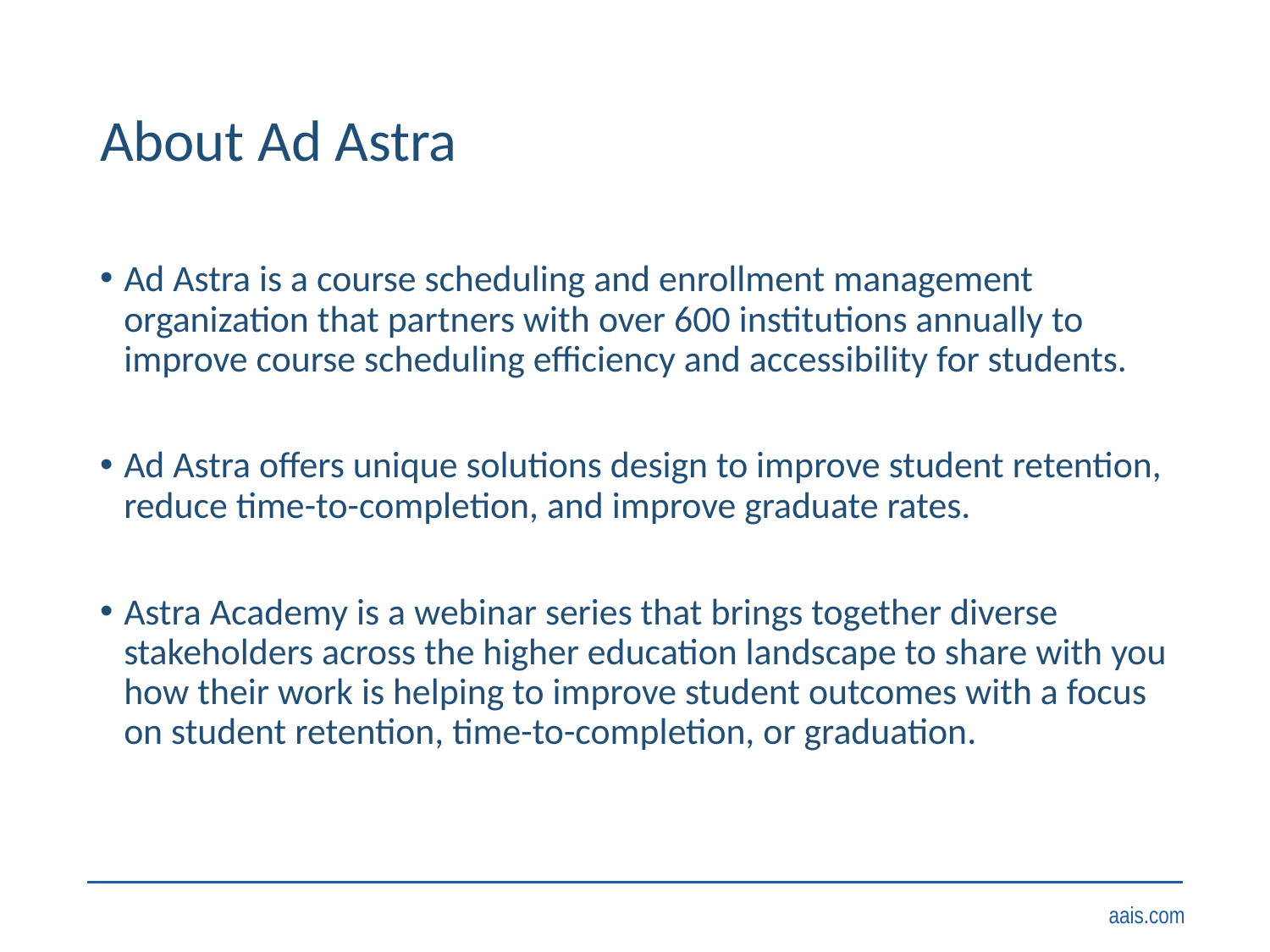

# About Ad Astra
Ad Astra is a course scheduling and enrollment management organization that partners with over 600 institutions annually to improve course scheduling efficiency and accessibility for students.

Ad Astra offers unique solutions design to improve student retention, reduce time-to-completion, and improve graduate rates.

Astra Academy is a webinar series that brings together diverse stakeholders across the higher education landscape to share with you how their work is helping to improve student outcomes with a focus on student retention, time-to-completion, or graduation.